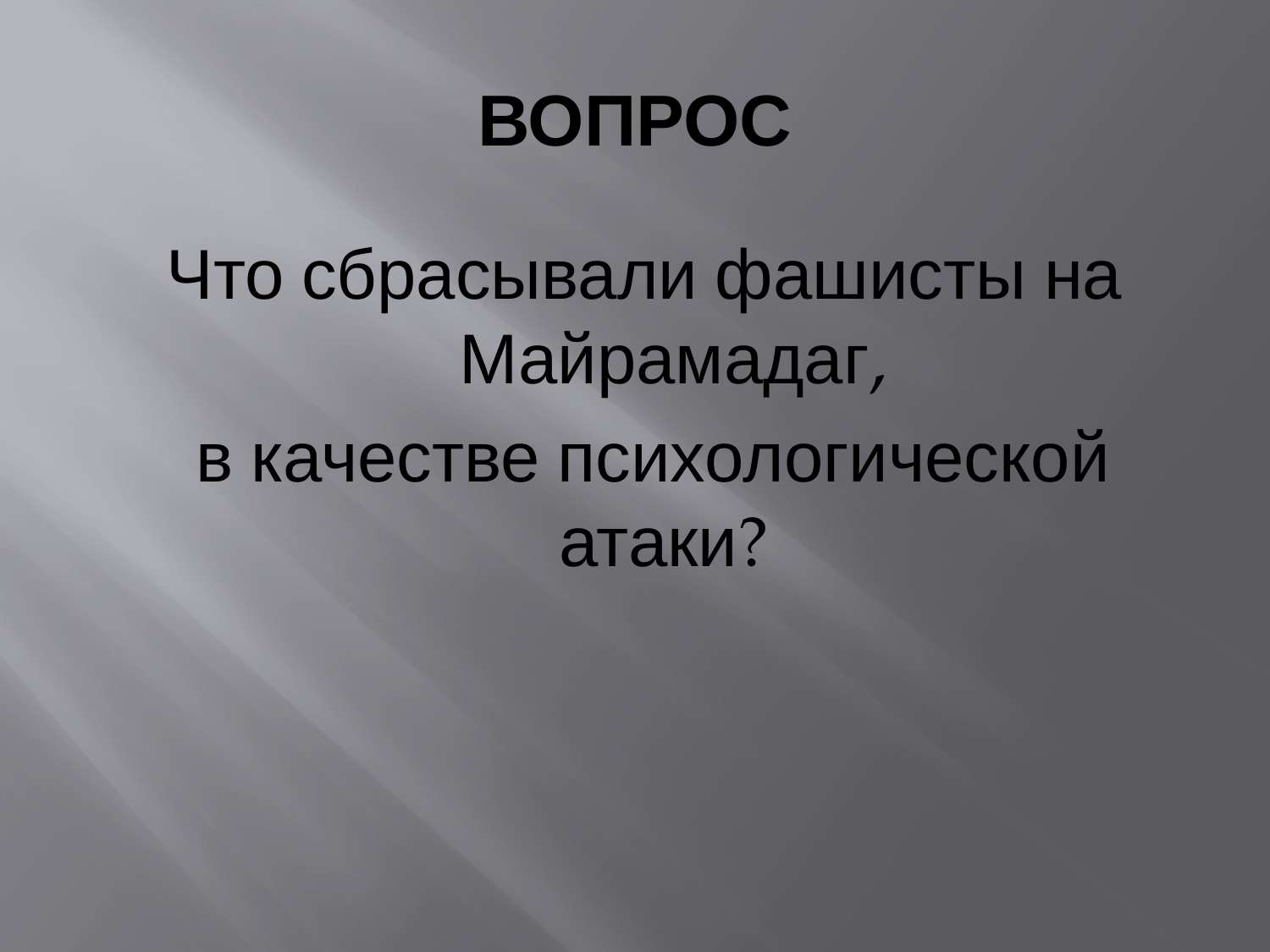

# ВОПРОС
Что сбрасывали фашисты на Майрамадаг,
 в качестве психологической атаки?